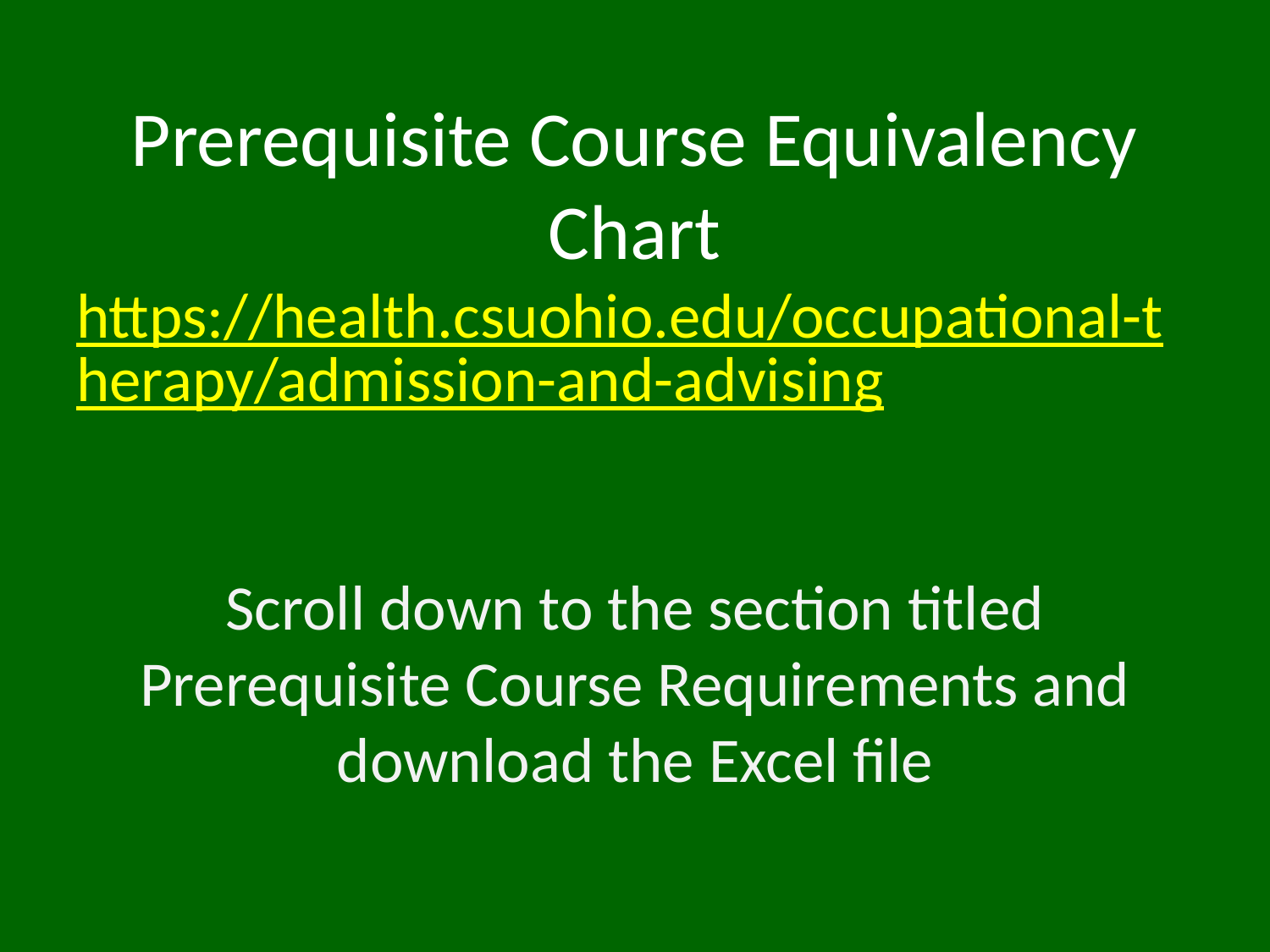

# Prerequisite Course Equivalency Chart https://health.csuohio.edu/occupational-therapy/admission-and-advising Scroll down to the section titled Prerequisite Course Requirements and download the Excel file